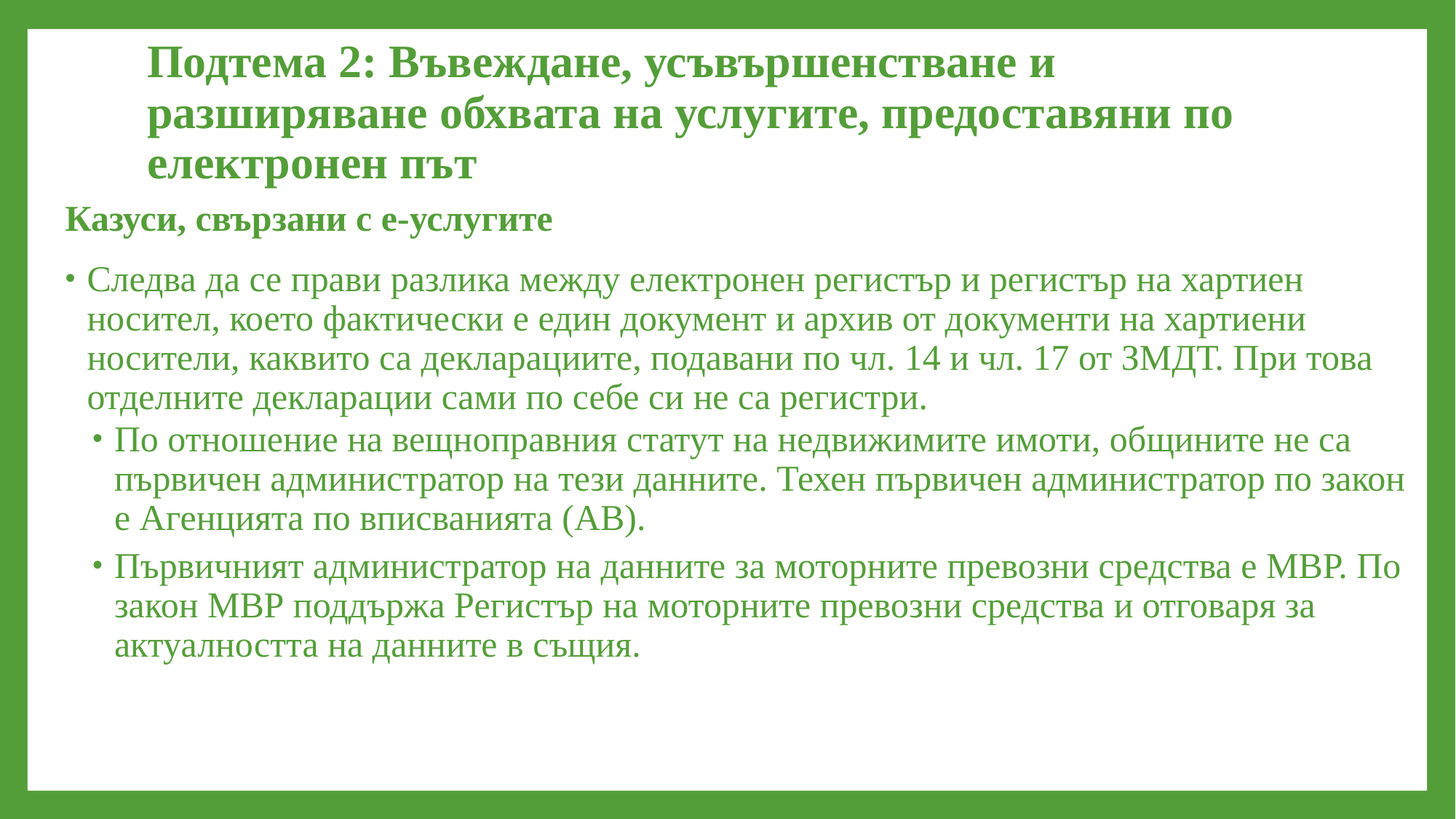

# Подтема 2: Въвеждане, усъвършенстване и разширяване обхвата на услугите, предоставяни по електронен път
Казуси, свързани с е-услугите
Следва да се прави разлика между електронен регистър и регистър на хартиен носител, което фактически е един документ и архив от документи на хартиени носители, каквито са декларациите, подавани по чл. 14 и чл. 17 от ЗМДТ. При това отделните декларации сами по себе си не са регистри.
По отношение на вещноправния статут на недвижимите имоти, общините не са първичен администратор на тези данните. Техен първичен администратор по закон е Агенцията по вписванията (АВ).
Първичният администратор на данните за моторните превозни средства е МВР. По закон МВР поддържа Регистър на моторните превозни средства и отговаря за актуалността на данните в същия.